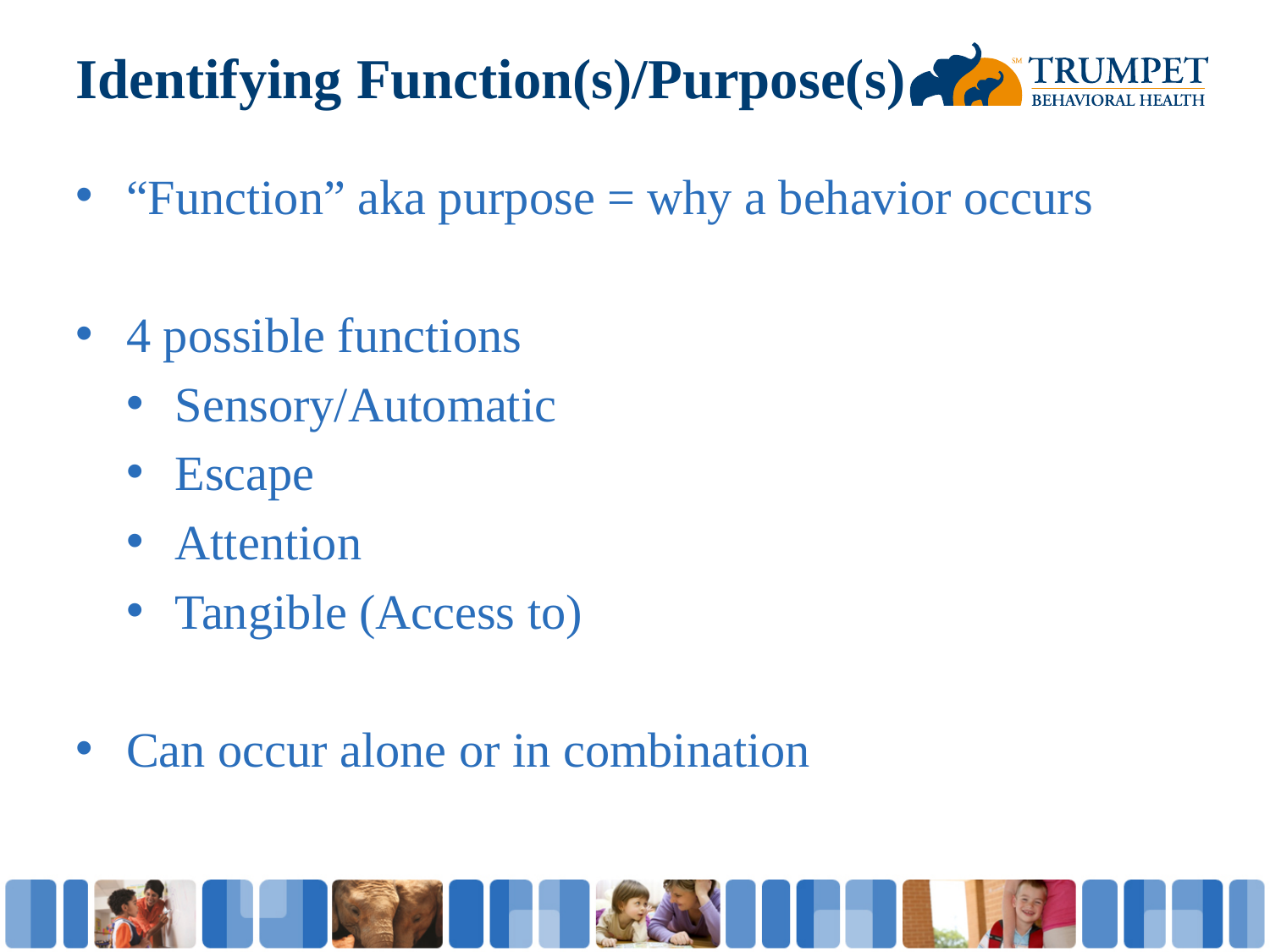

# Identifying Function(s)/Purpose(s)
“Function” aka purpose = why a behavior occurs

4 possible functions
Sensory/Automatic
Escape
Attention
Tangible (Access to)

Can occur alone or in combination